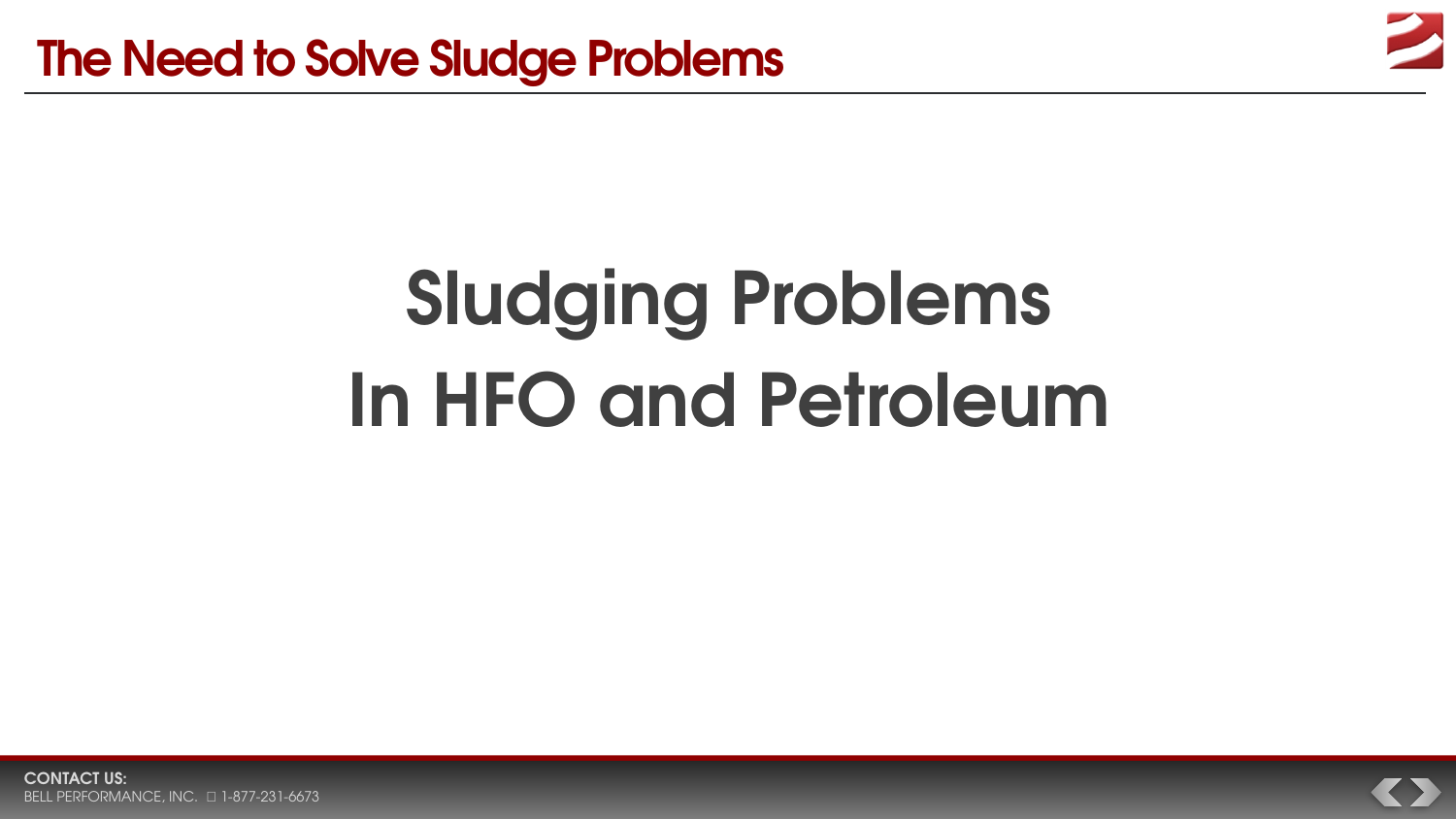

# The Need to Solve Sludge Problems

Sludging Problems
In HFO and Petroleum